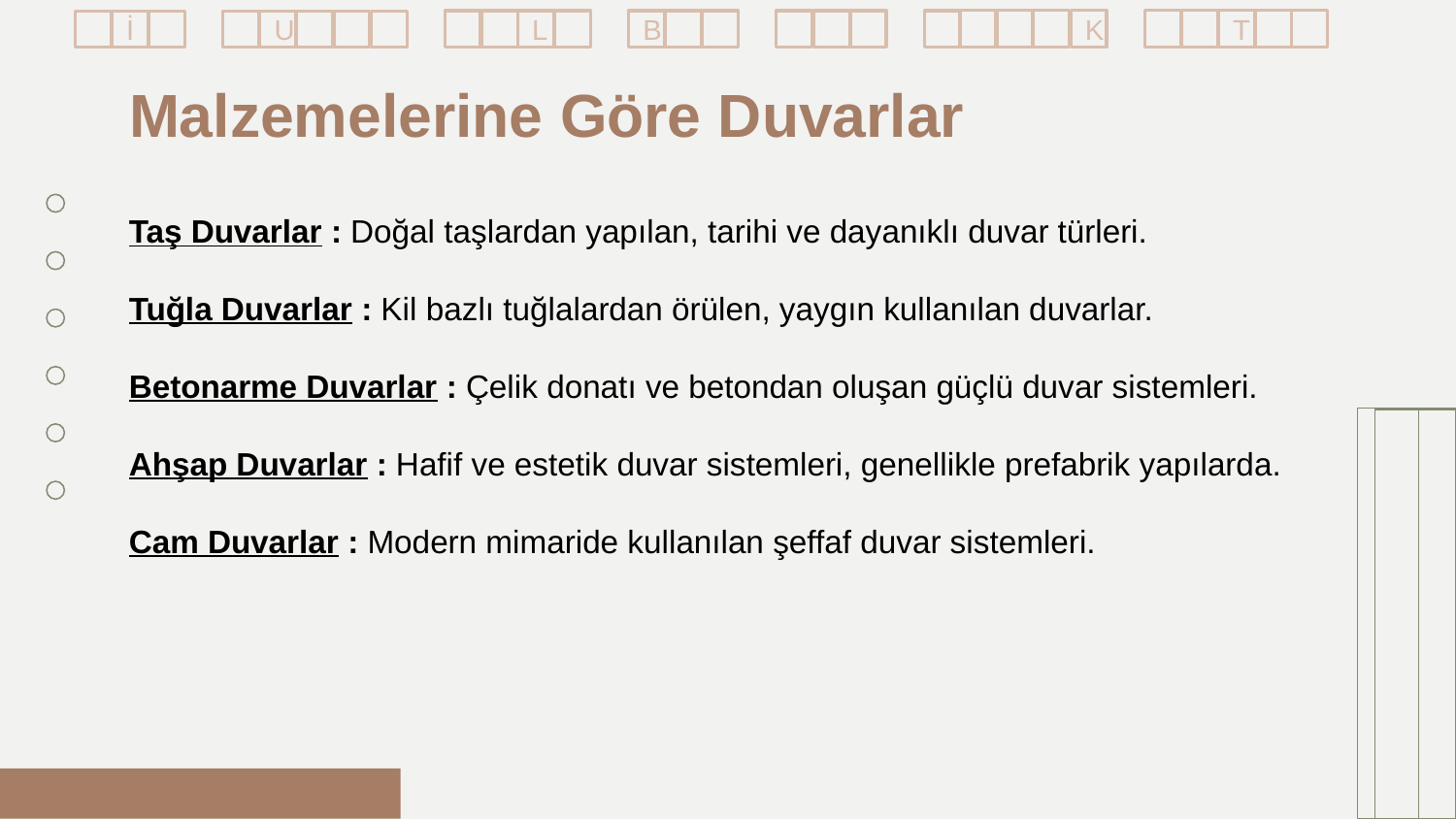

K
T

B

L

İ

U

# Malzemelerine Göre Duvarlar
Taş Duvarlar : Doğal taşlardan yapılan, tarihi ve dayanıklı duvar türleri.

Tuğla Duvarlar : Kil bazlı tuğlalardan örülen, yaygın kullanılan duvarlar.

Betonarme Duvarlar : Çelik donatı ve betondan oluşan güçlü duvar sistemleri.

Ahşap Duvarlar : Hafif ve estetik duvar sistemleri, genellikle prefabrik yapılarda.

Cam Duvarlar : Modern mimaride kullanılan şeffaf duvar sistemleri.